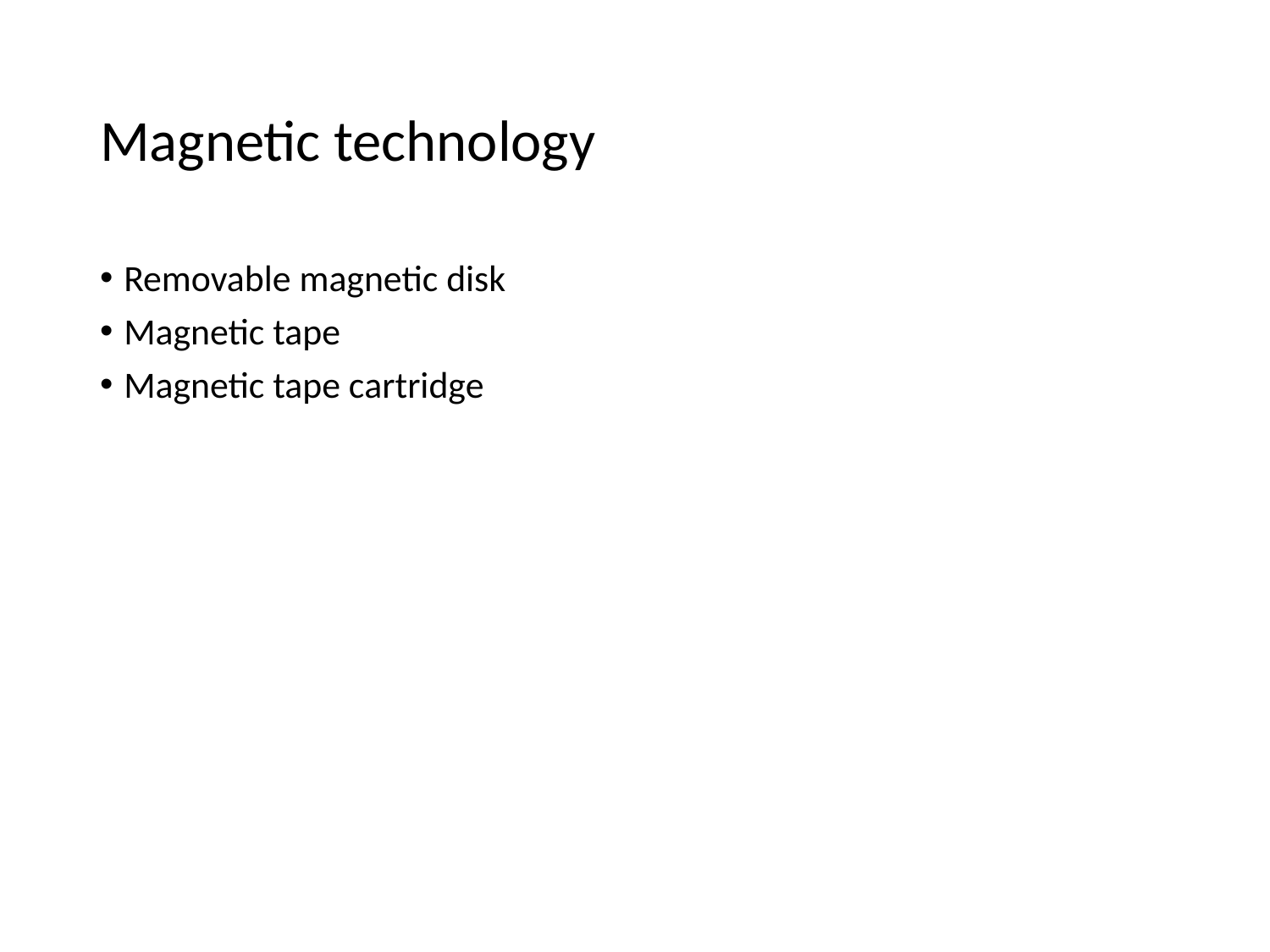

# Magnetic technology
Removable magnetic disk
Magnetic tape
Magnetic tape cartridge